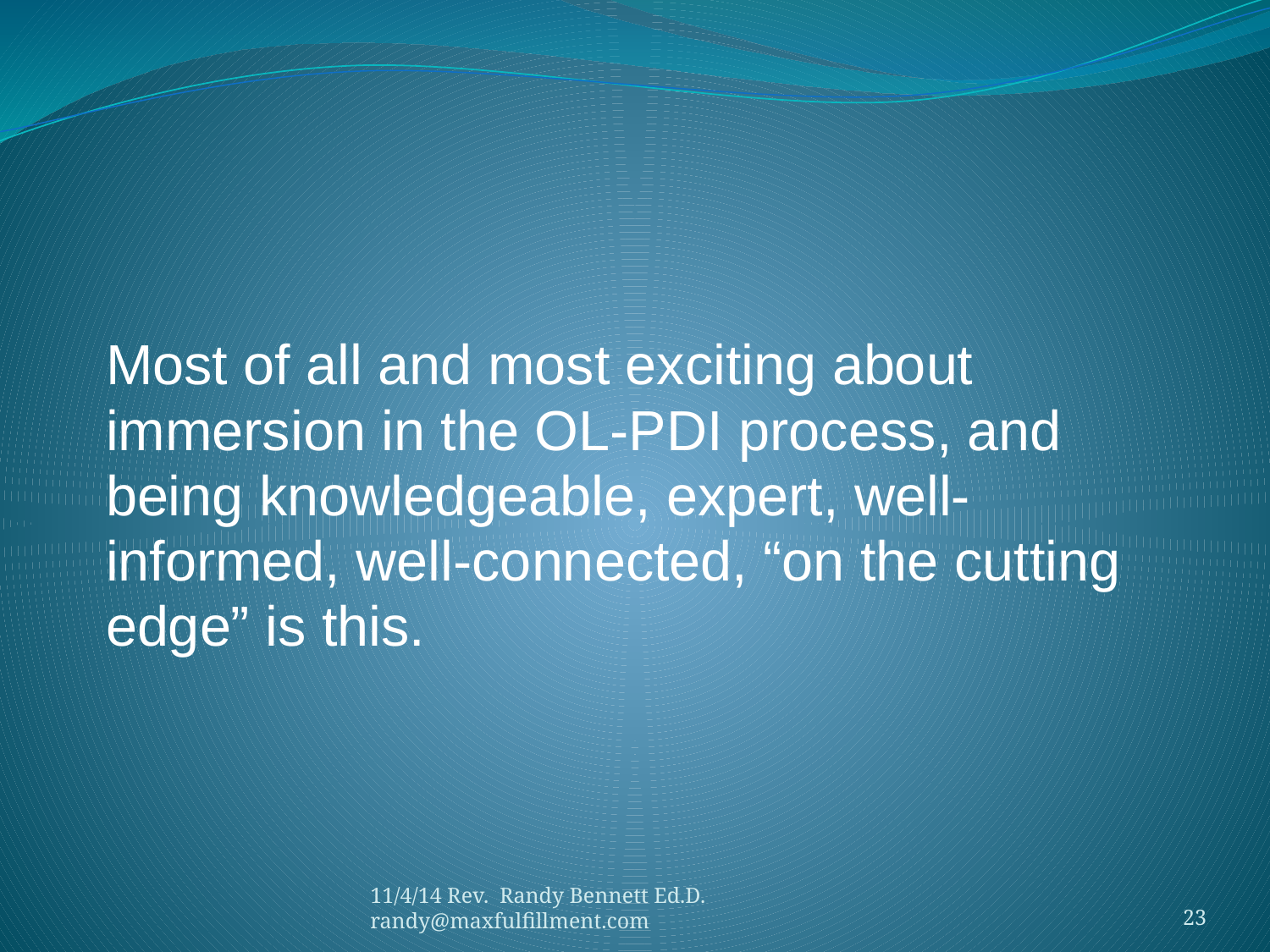

#

Most of all and most exciting about
immersion in the OL-PDI process, and
being knowledgeable, expert, well-
informed, well-connected, “on the cutting
edge” is this.

11/4/14 Rev.  Randy Bennett Ed.D. randy@maxfulfillment.com
23